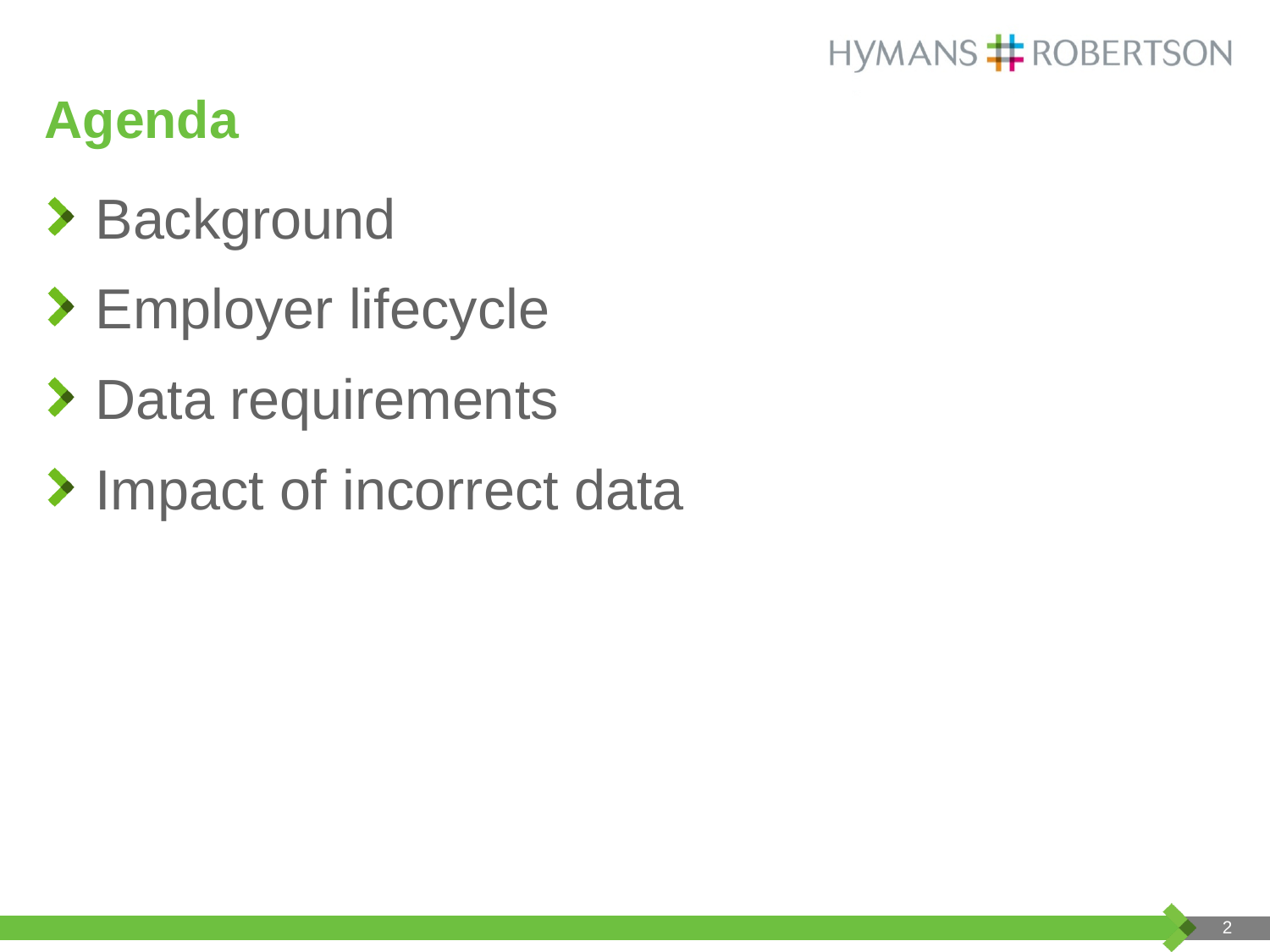

# Agenda
Background
Employer lifecycle
Data requirements
Impact of incorrect data